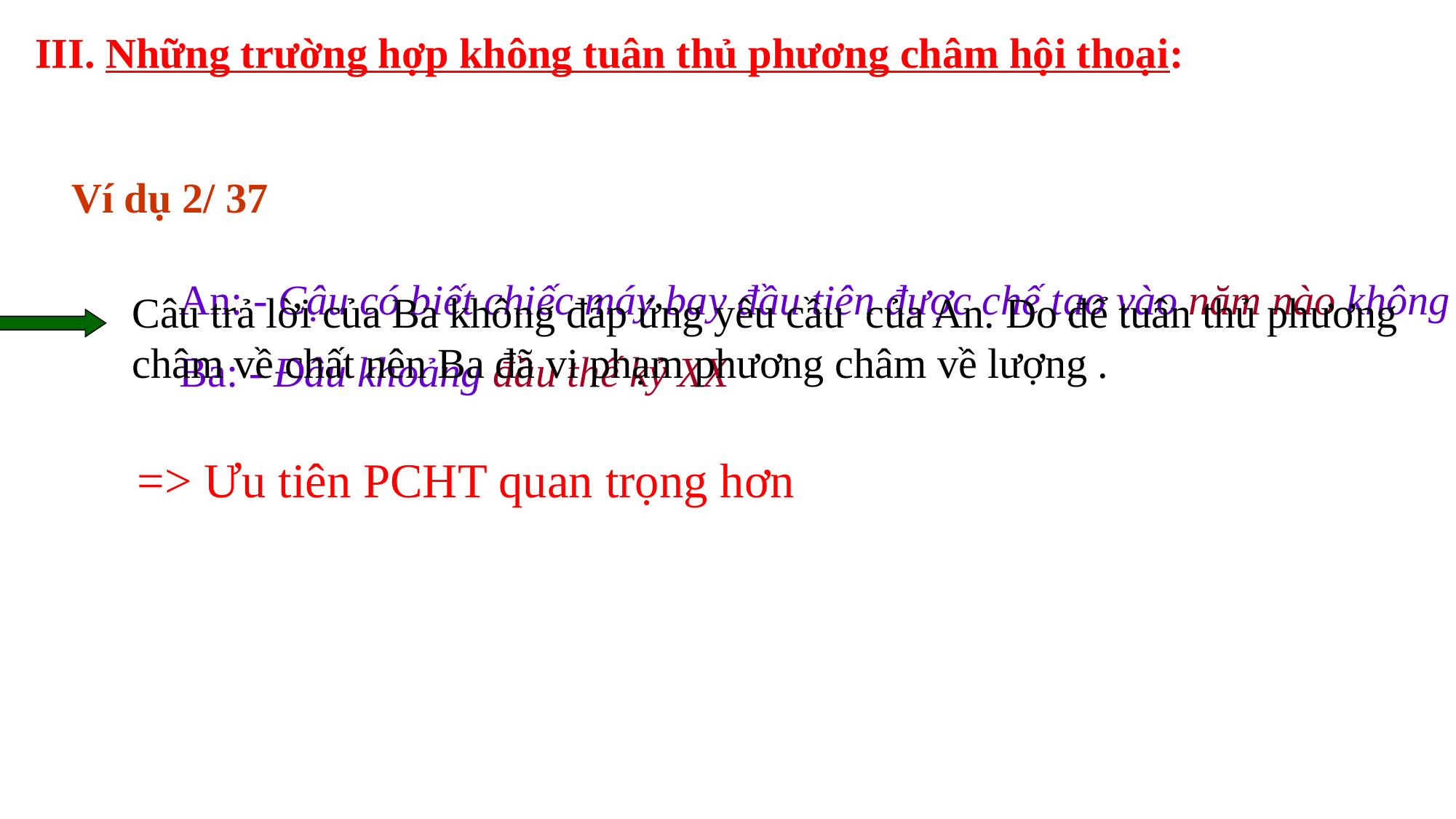

III. Những trường hợp không tuân thủ phương châm hội thoại:
Ví dụ 2/ 37
    An: - Cậu có biết chiếc máy bay đầu tiên được chế tạo vào năm nào không?
    Ba: - Đâu khoảng đầu thế kỷ XX
Câu trả lời của Ba không đáp ứng yêu cầu  của An. Do để tuân thủ phương châm về chất nên Ba đã vi phạm phương châm về lượng .

=> Ưu tiên PCHT quan trọng hơn